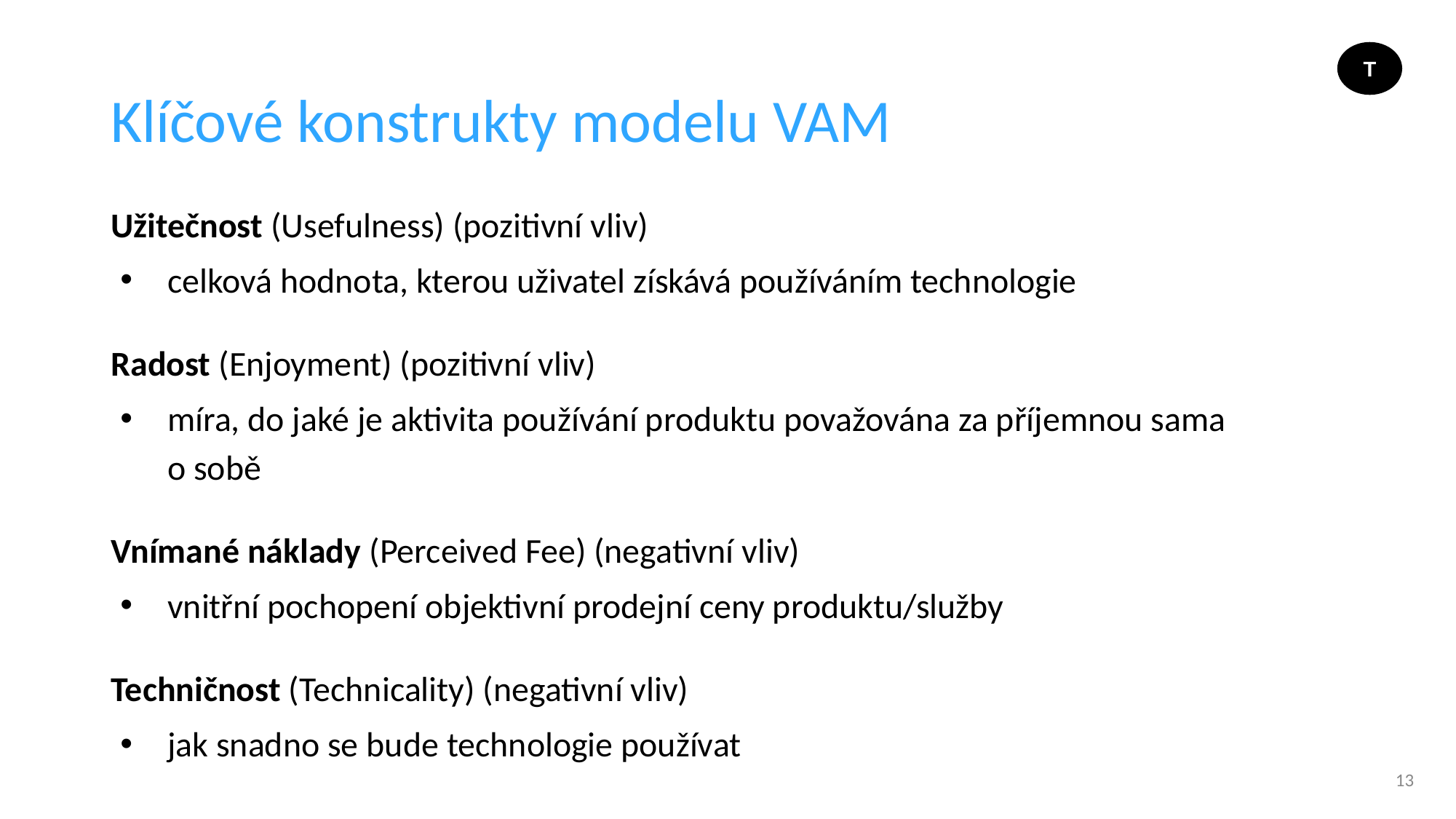

# Klíčové konstrukty modelu VAM
T
Užitečnost (Usefulness) (pozitivní vliv)
celková hodnota, kterou uživatel získává používáním technologie
Radost (Enjoyment) (pozitivní vliv)
míra, do jaké je aktivita používání produktu považována za příjemnou sama o sobě
Vnímané náklady (Perceived Fee) (negativní vliv)
vnitřní pochopení objektivní prodejní ceny produktu/služby
Techničnost (Technicality) (negativní vliv)
jak snadno se bude technologie používat
13